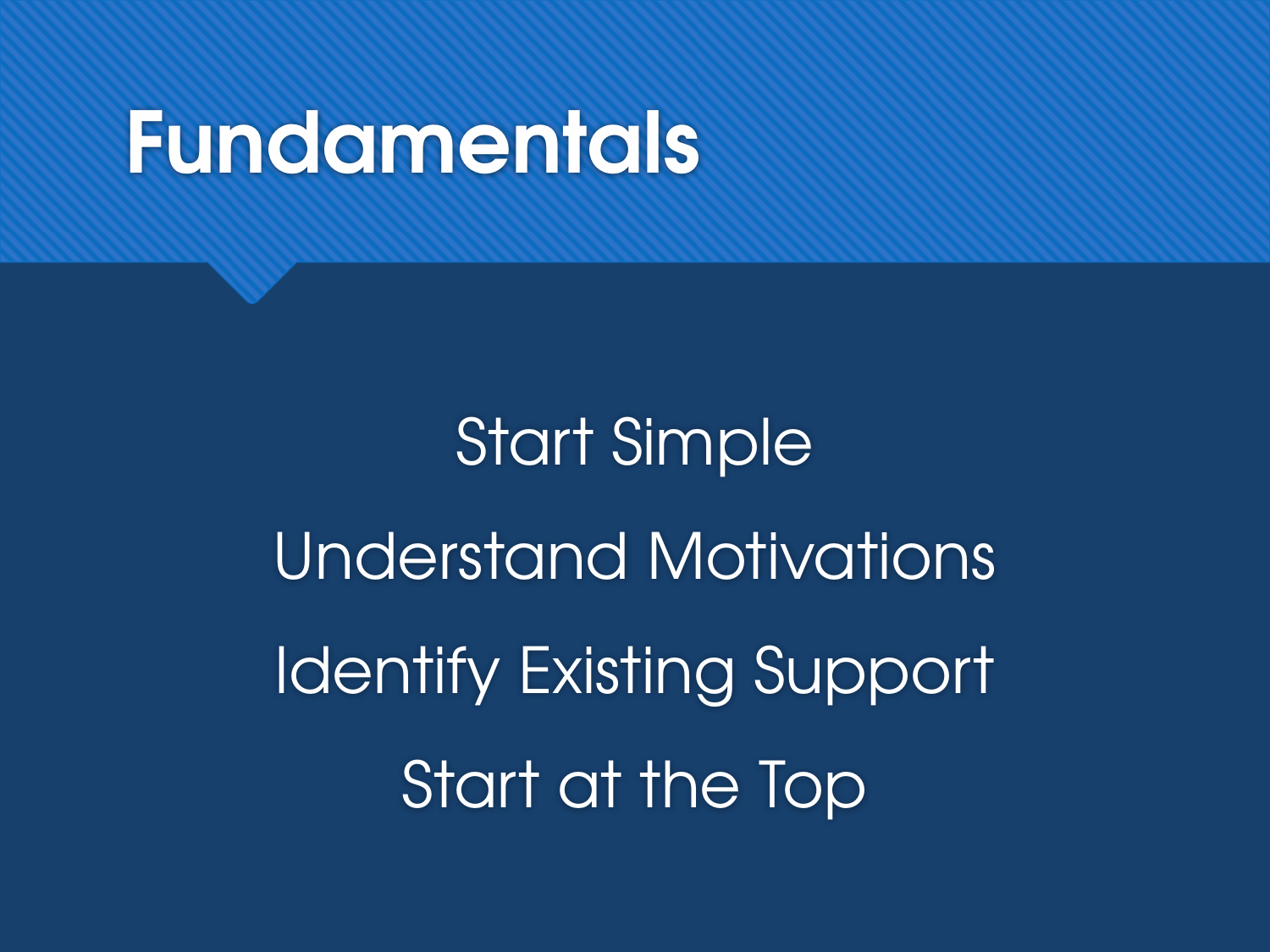

# Fundamentals
Start Simple
Understand Motivations
Identify Existing Support
Start at the Top